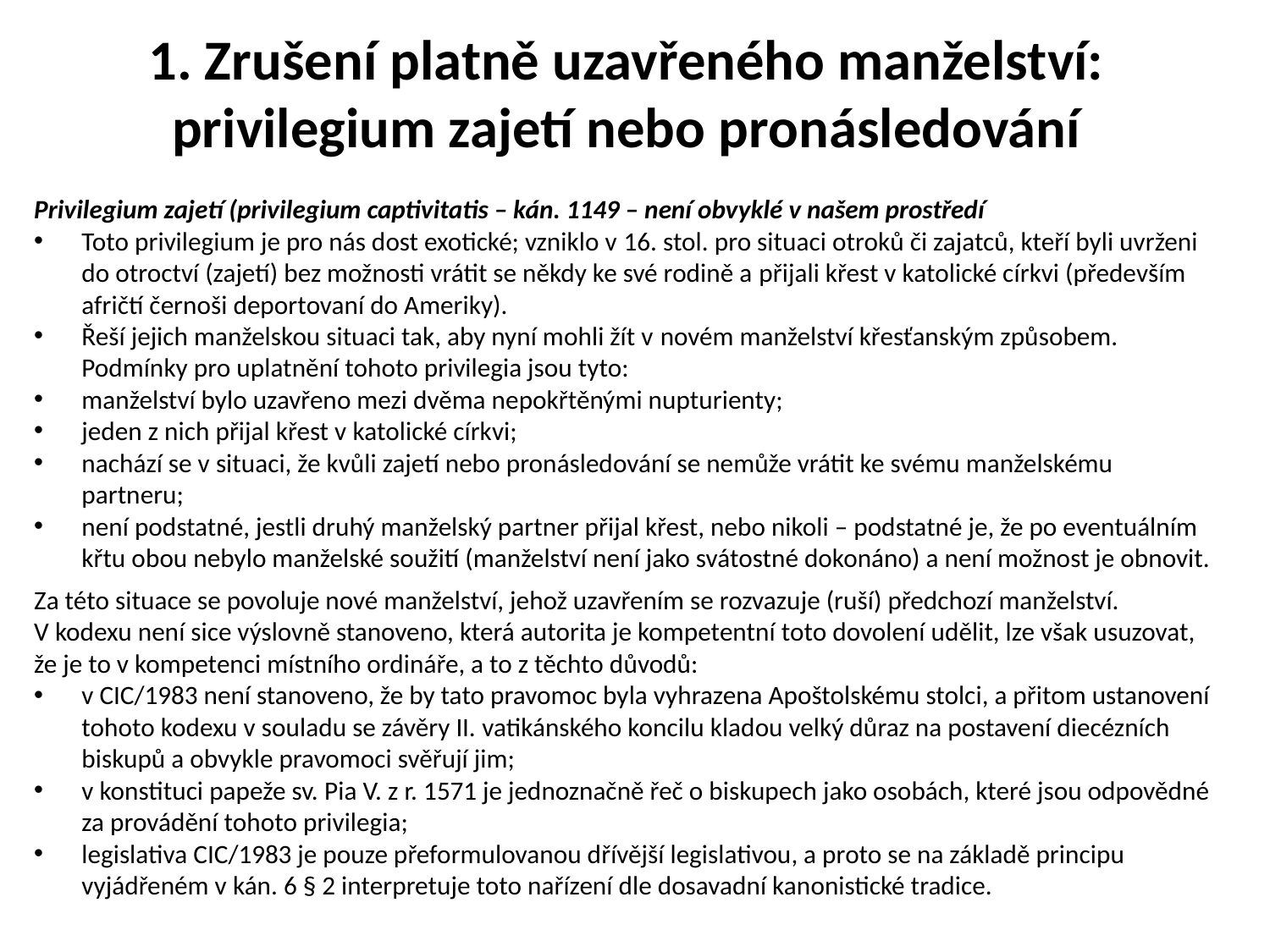

# 1. Zrušení platně uzavřeného manželství: privilegium zajetí nebo pronásledování
Privilegium zajetí (privilegium captivitatis – kán. 1149 – není obvyklé v našem prostředí
Toto privilegium je pro nás dost exotické; vzniklo v 16. stol. pro situaci otroků či zajatců, kteří byli uvrženi do otroctví (zajetí) bez možnosti vrátit se někdy ke své rodině a přijali křest v katolické církvi (především afričtí černoši deportovaní do Ameriky).
Řeší jejich manželskou situaci tak, aby nyní mohli žít v novém manželství křesťanským způsobem. Podmínky pro uplatnění tohoto privilegia jsou tyto:
manželství bylo uzavřeno mezi dvěma nepokřtěnými nupturienty;
jeden z nich přijal křest v katolické církvi;
nachází se v situaci, že kvůli zajetí nebo pronásledování se nemůže vrátit ke svému manželskému partneru;
není podstatné, jestli druhý manželský partner přijal křest, nebo nikoli – podstatné je, že po eventuálním křtu obou nebylo manželské soužití (manželství není jako svátostné dokonáno) a není možnost je obnovit.
Za této situace se povoluje nové manželství, jehož uzavřením se rozvazuje (ruší) předchozí manželství.
V kodexu není sice výslovně stanoveno, která autorita je kompetentní toto dovolení udělit, lze však usuzovat, že je to v kompetenci místního ordináře, a to z těchto důvodů:
v CIC/1983 není stanoveno, že by tato pravomoc byla vyhrazena Apoštolskému stolci, a přitom ustanovení tohoto kodexu v souladu se závěry II. vatikánského koncilu kladou velký důraz na postavení diecézních biskupů a obvykle pravomoci svěřují jim;
v konstituci papeže sv. Pia V. z r. 1571 je jednoznačně řeč o biskupech jako osobách, které jsou odpovědné za provádění tohoto privilegia;
legislativa CIC/1983 je pouze přeformulovanou dřívější legislativou, a proto se na základě principu vyjádřeném v kán. 6 § 2 interpretuje toto nařízení dle dosavadní kanonistické tradice.